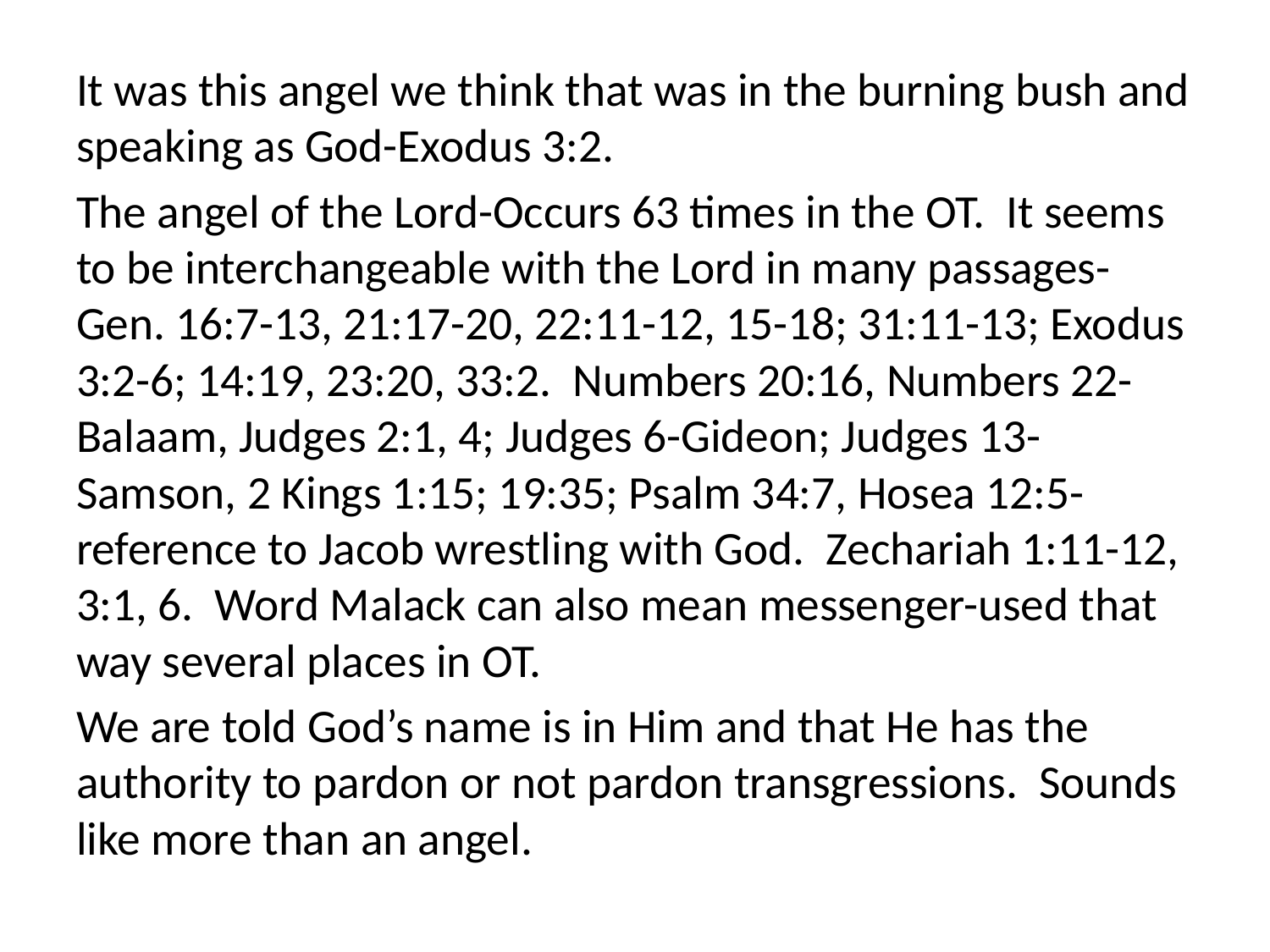

It was this angel we think that was in the burning bush and speaking as God-Exodus 3:2.
The angel of the Lord-Occurs 63 times in the OT.  It seems to be interchangeable with the Lord in many passages-Gen. 16:7-13, 21:17-20, 22:11-12, 15-18; 31:11-13; Exodus 3:2-6; 14:19, 23:20, 33:2.  Numbers 20:16, Numbers 22-Balaam, Judges 2:1, 4; Judges 6-Gideon; Judges 13-Samson, 2 Kings 1:15; 19:35; Psalm 34:7, Hosea 12:5-reference to Jacob wrestling with God.  Zechariah 1:11-12, 3:1, 6.  Word Malack can also mean messenger-used that way several places in OT.
We are told God’s name is in Him and that He has the authority to pardon or not pardon transgressions.  Sounds like more than an angel.